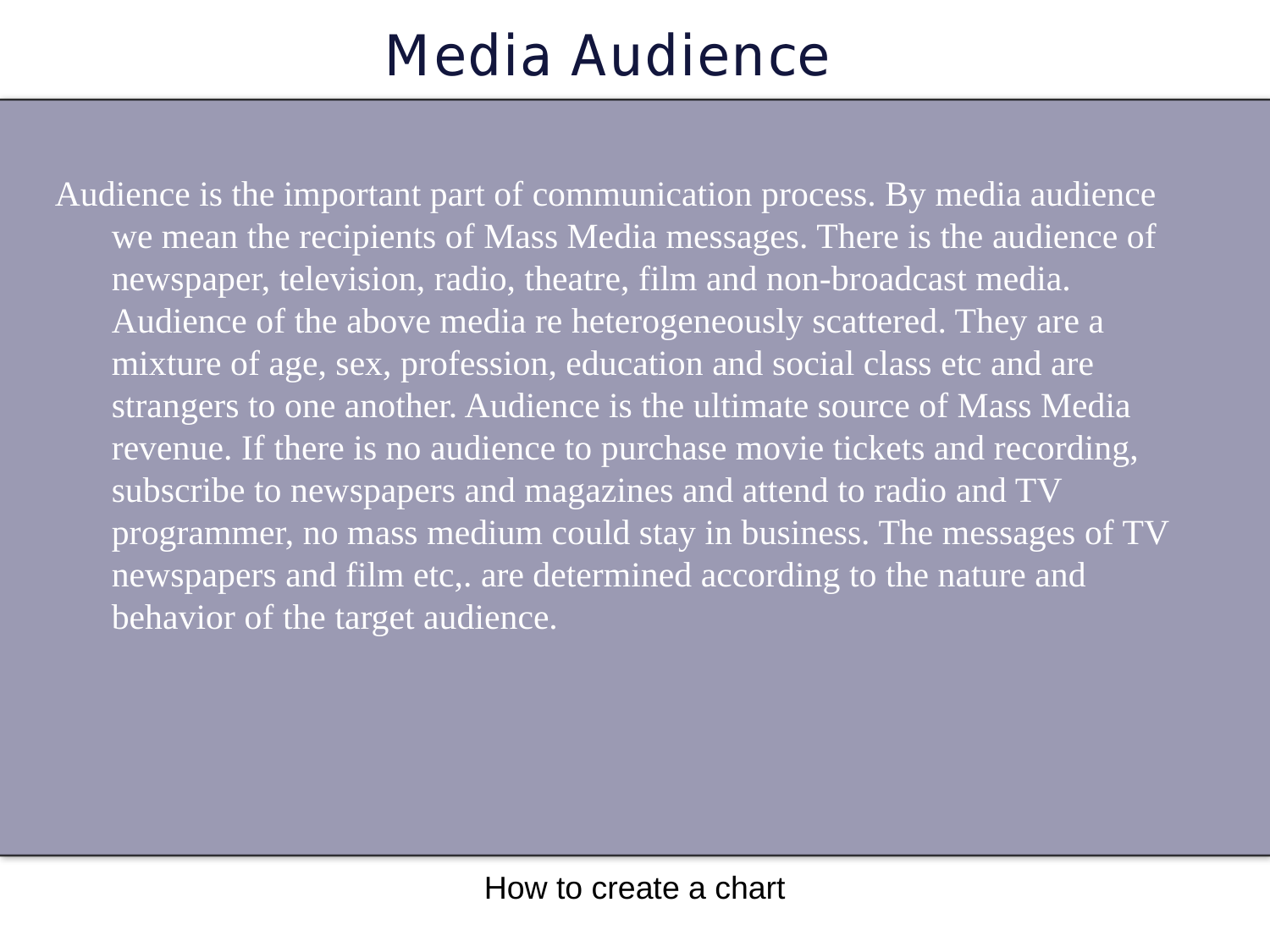

# Media Audience
Audience is the important part of communication process. By media audience we mean the recipients of Mass Media messages. There is the audience of newspaper, television, radio, theatre, film and non-broadcast media. Audience of the above media re heterogeneously scattered. They are a mixture of age, sex, profession, education and social class etc and are strangers to one another. Audience is the ultimate source of Mass Media revenue. If there is no audience to purchase movie tickets and recording, subscribe to newspapers and magazines and attend to radio and TV programmer, no mass medium could stay in business. The messages of TV newspapers and film etc,. are determined according to the nature and behavior of the target audience.

How to create a chart